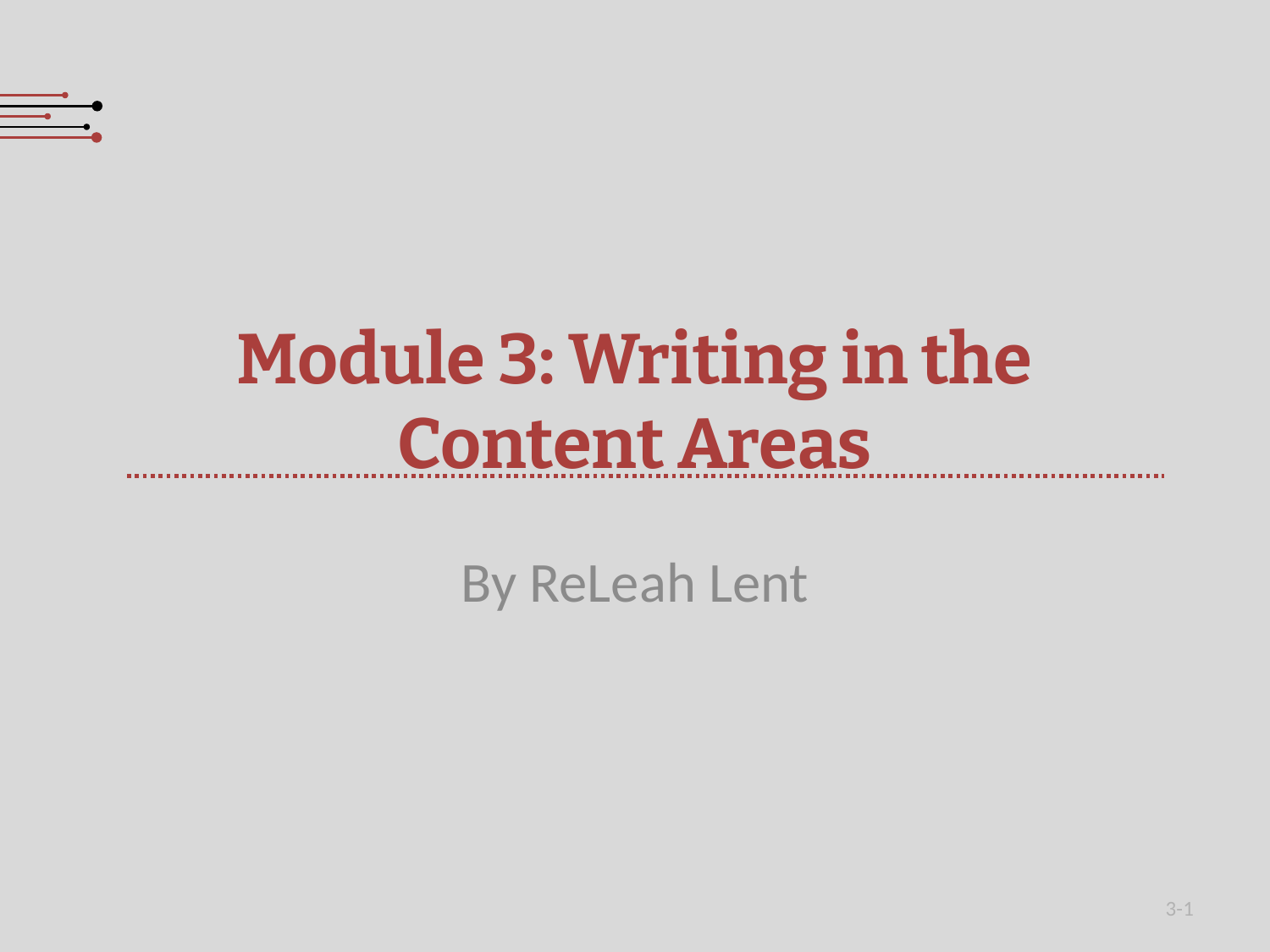

# Module 3: Writing in the Content Areas
By ReLeah Lent
3-1